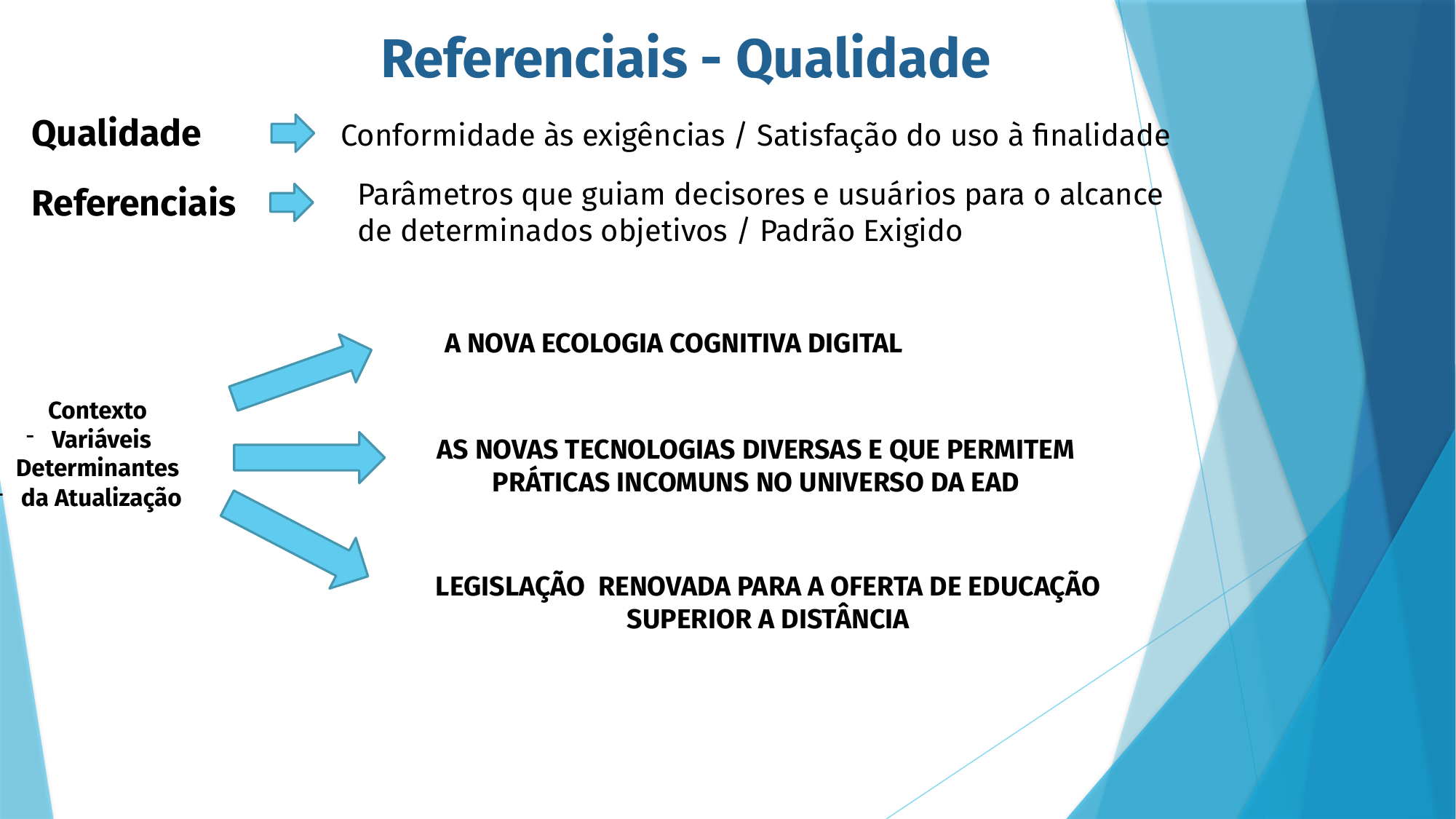

# Referenciais - Qualidade
Qualidade                   Conformidade às exigências / Satisfação do uso à finalidade

Parâmetros que guiam decisores e usuários para o alcance de determinados objetivos / Padrão Exigido
Referenciais

A NOVA ECOLOGIA COGNITIVA DIGITAL

Contexto
Variáveis Determinantes
da Atualização
AS NOVAS TECNOLOGIAS DIVERSAS E QUE PERMITEM PRÁTICAS INCOMUNS NO UNIVERSO DA EAD

LEGISLAÇÃO  RENOVADA PARA A OFERTA DE EDUCAÇÃO SUPERIOR A DISTÂNCIA